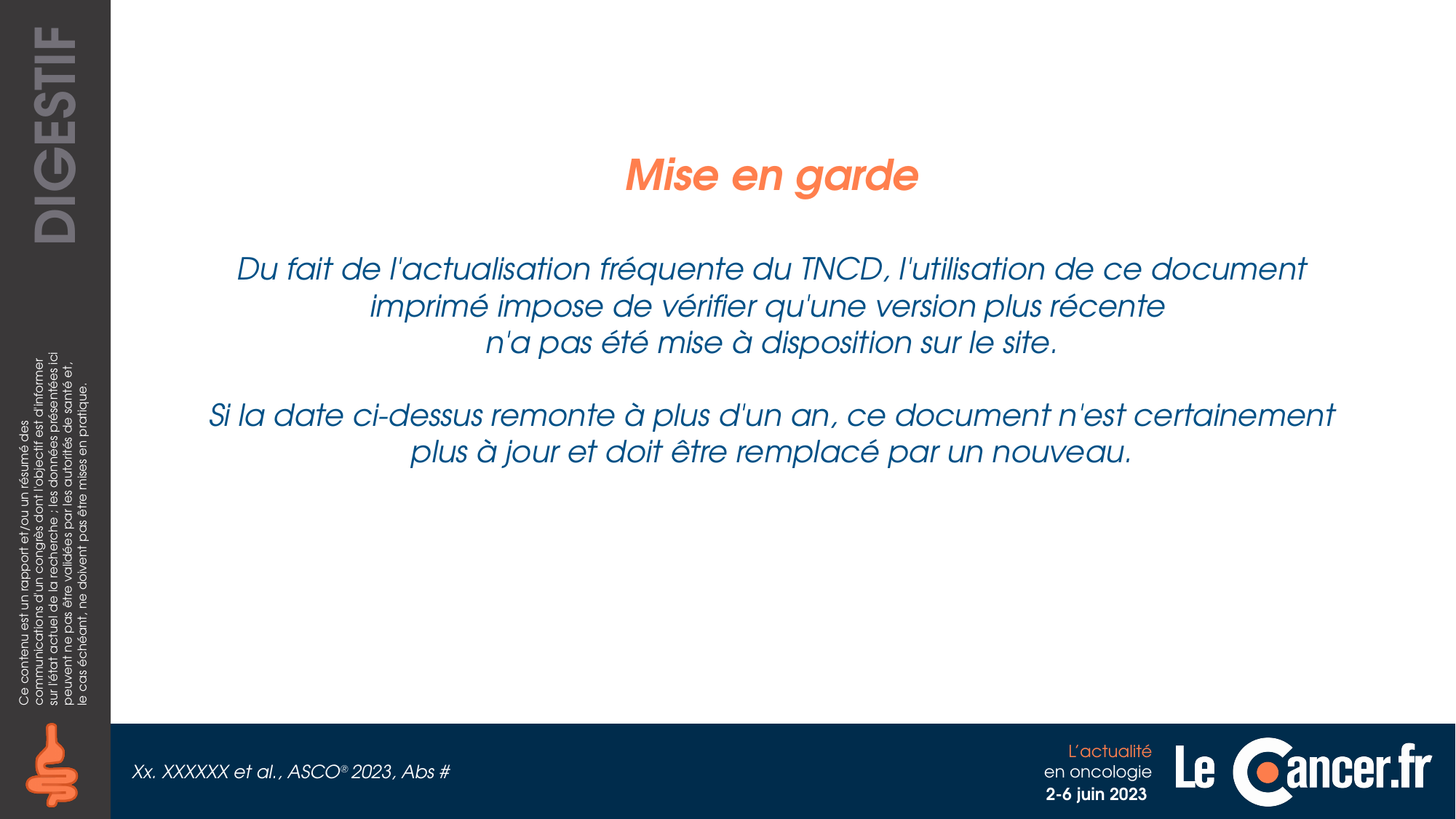

Mise en garde

Du fait de l'actualisation fréquente du TNCD, l'utilisation de ce document imprimé impose de vérifier qu'une version plus récente
n'a pas été mise à disposition sur le site.

Si la date ci-dessus remonte à plus d'un an, ce document n'est certainement plus à jour et doit être remplacé par un nouveau.